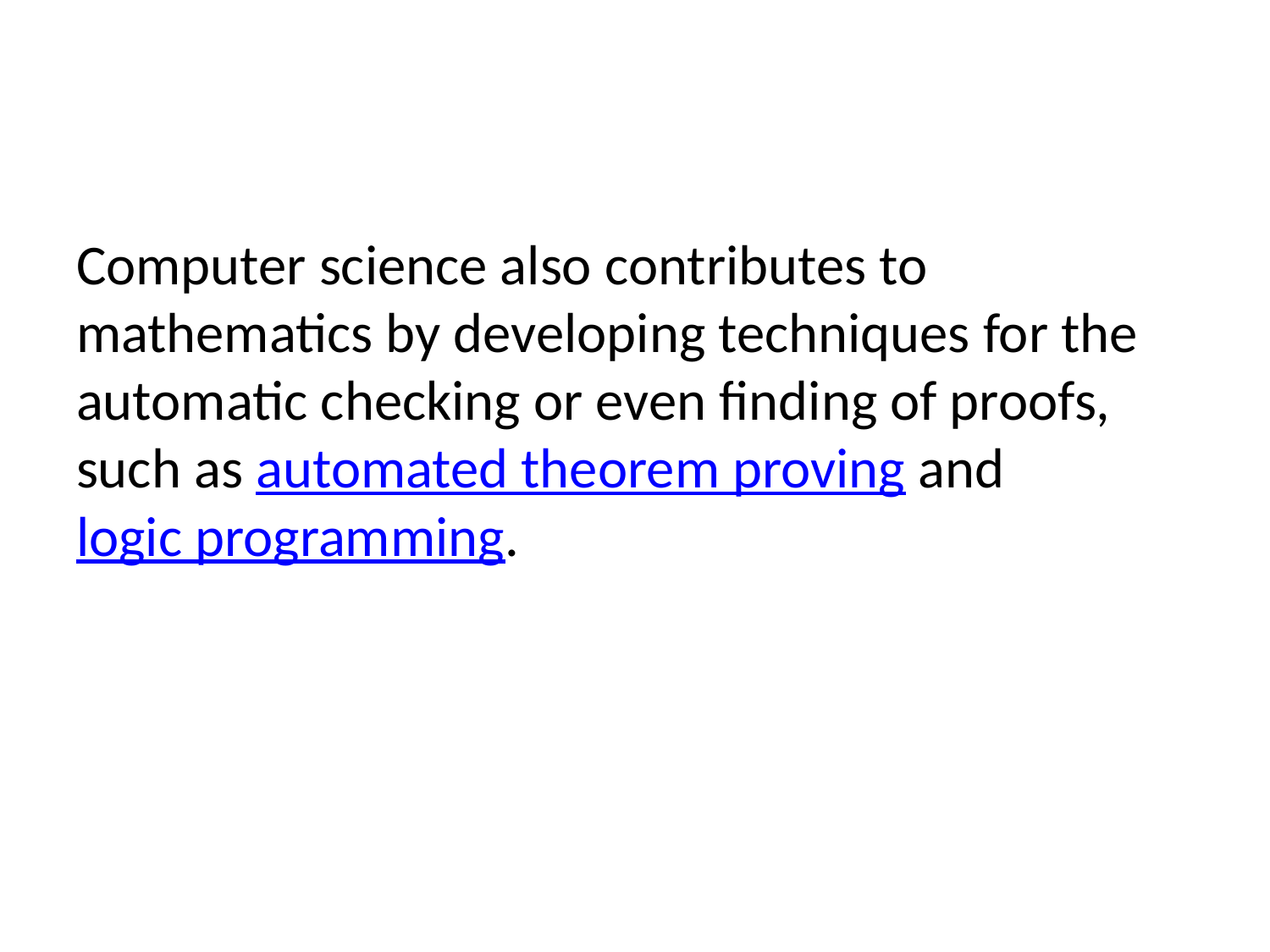

Computer science also contributes to mathematics by developing techniques for the automatic checking or even finding of proofs, such as automated theorem proving and logic programming.